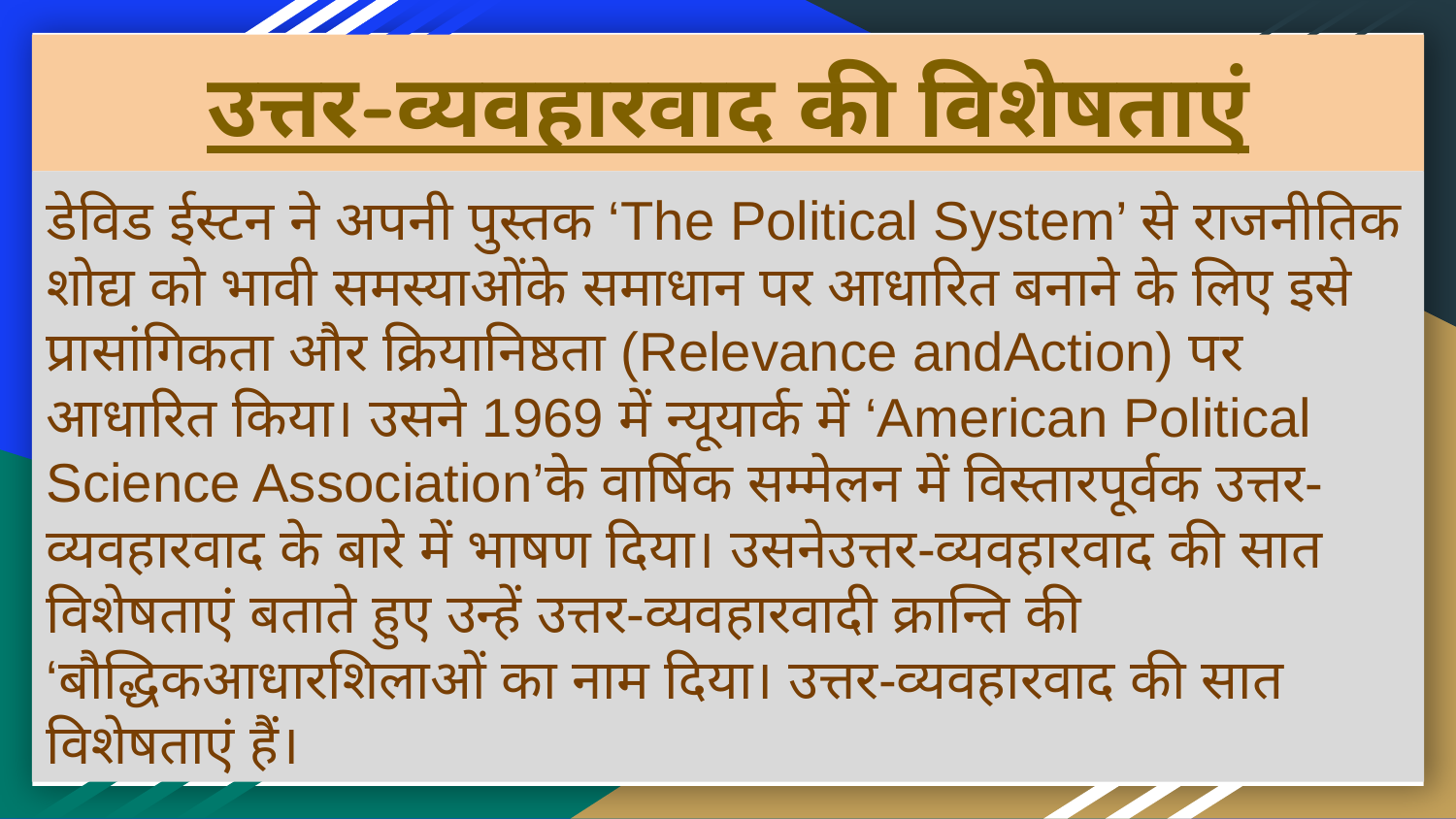

# उत्तर-व्यवहारवाद की विशेषताएं
डेविड ईस्टन ने अपनी पुस्तक ‘The Political System’ से राजनीतिक शोद्य को भावी समस्याओंके समाधान पर आधारित बनाने के लिए इसे प्रासांगिकता और क्रियानिष्ठता (Relevance andAction) पर आधारित किया। उसने 1969 में न्यूयार्क में ‘American Political Science Association’के वार्षिक सम्मेलन में विस्तारपूर्वक उत्तर-व्यवहारवाद के बारे में भाषण दिया। उसनेउत्तर-व्यवहारवाद की सात विशेषताएं बताते हुए उन्हें उत्तर-व्यवहारवादी क्रान्ति की ‘बौद्धिकआधारशिलाओं का नाम दिया। उत्तर-व्यवहारवाद की सात विशेषताएं हैं।